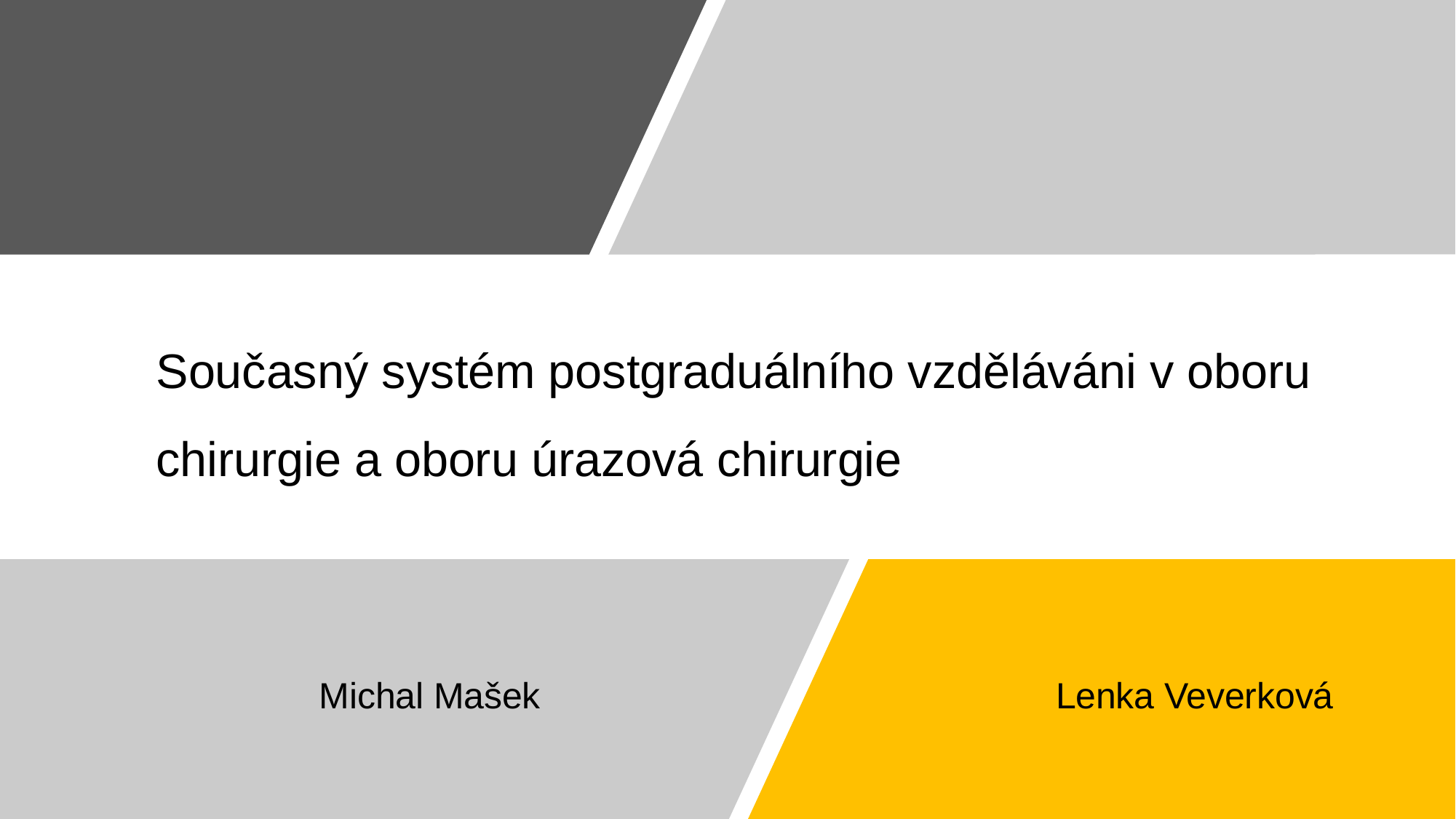

# Současný systém postgraduálního vzděláváni v oboru chirurgie a oboru úrazová chirurgie

Michal Mašek 					Lenka Veverková